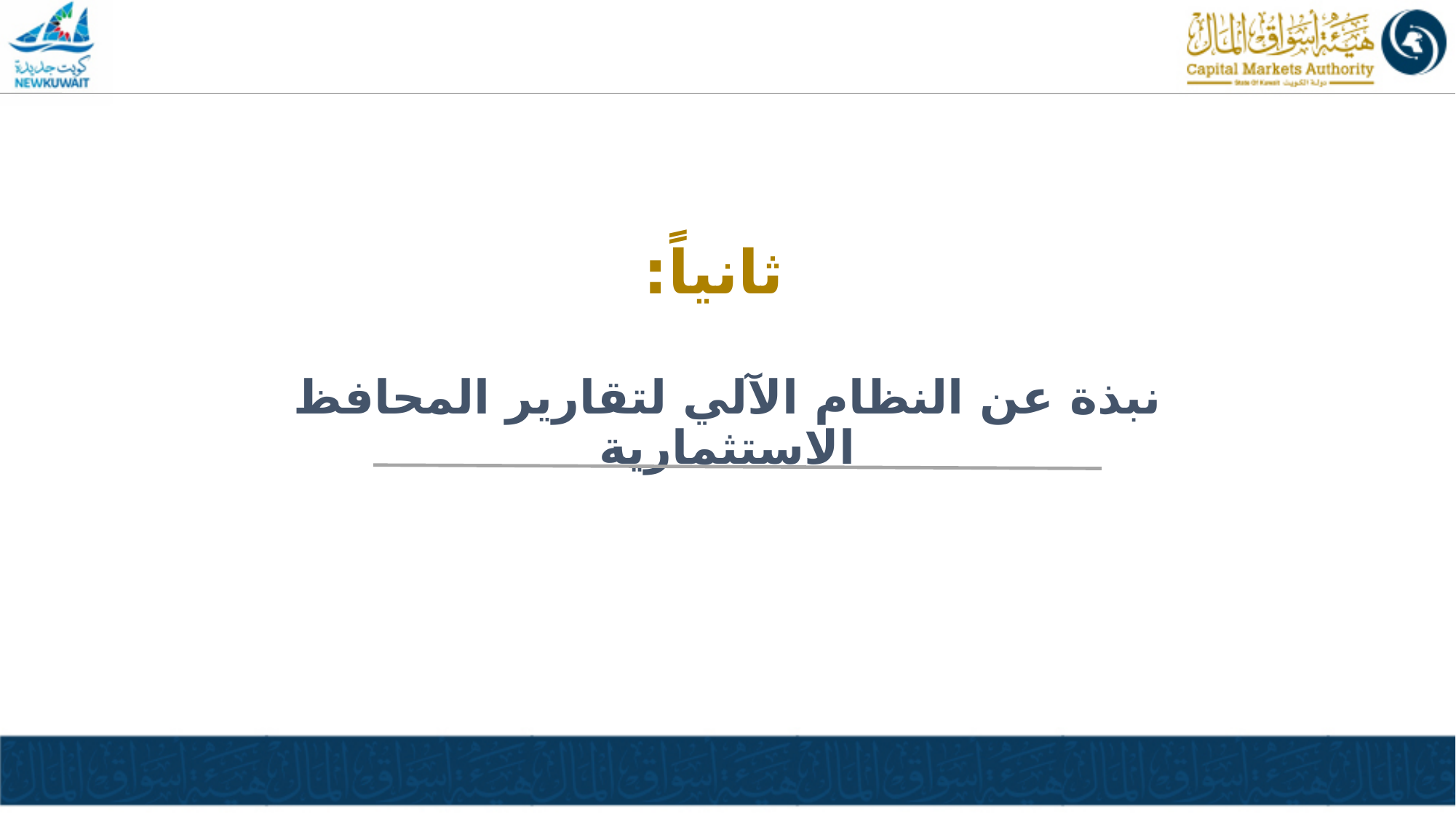

# ثانياً:
نبذة عن النظام الآلي لتقارير المحافظ الاستثمارية